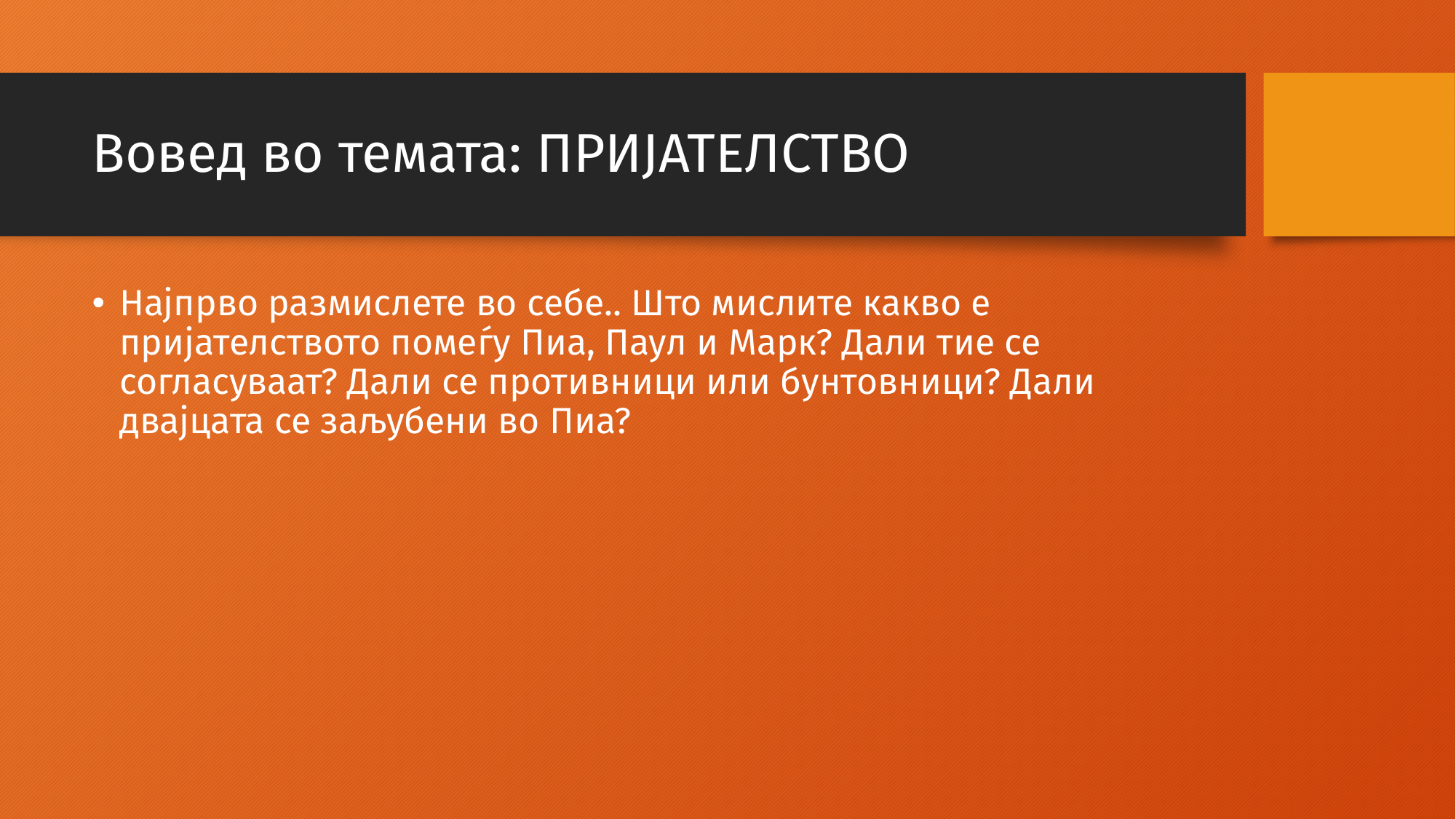

# Вовед во темата: ПРИЈАТЕЛСТВО
Најпрво размислете во себе.. Што мислите какво е пријателството помеѓу Пиа, Паул и Марк? Дали тие се согласуваат? Дали се противници или бунтовници? Дали двајцата се заљубени во Пиа?